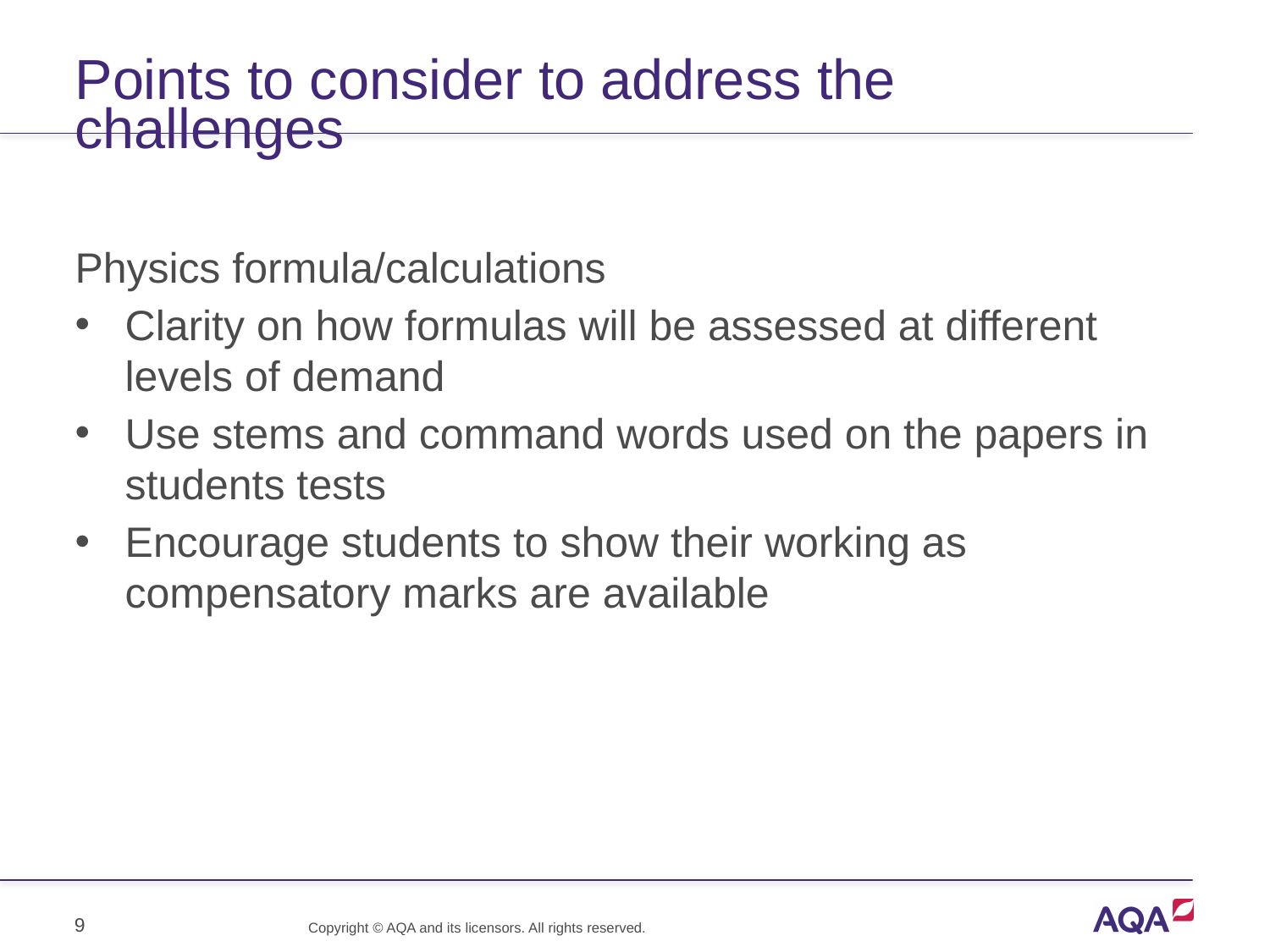

# Points to consider to address the challenges
Physics formula/calculations
Clarity on how formulas will be assessed at different levels of demand
Use stems and command words used on the papers in students tests
Encourage students to show their working as compensatory marks are available
9
Copyright © AQA and its licensors. All rights reserved.